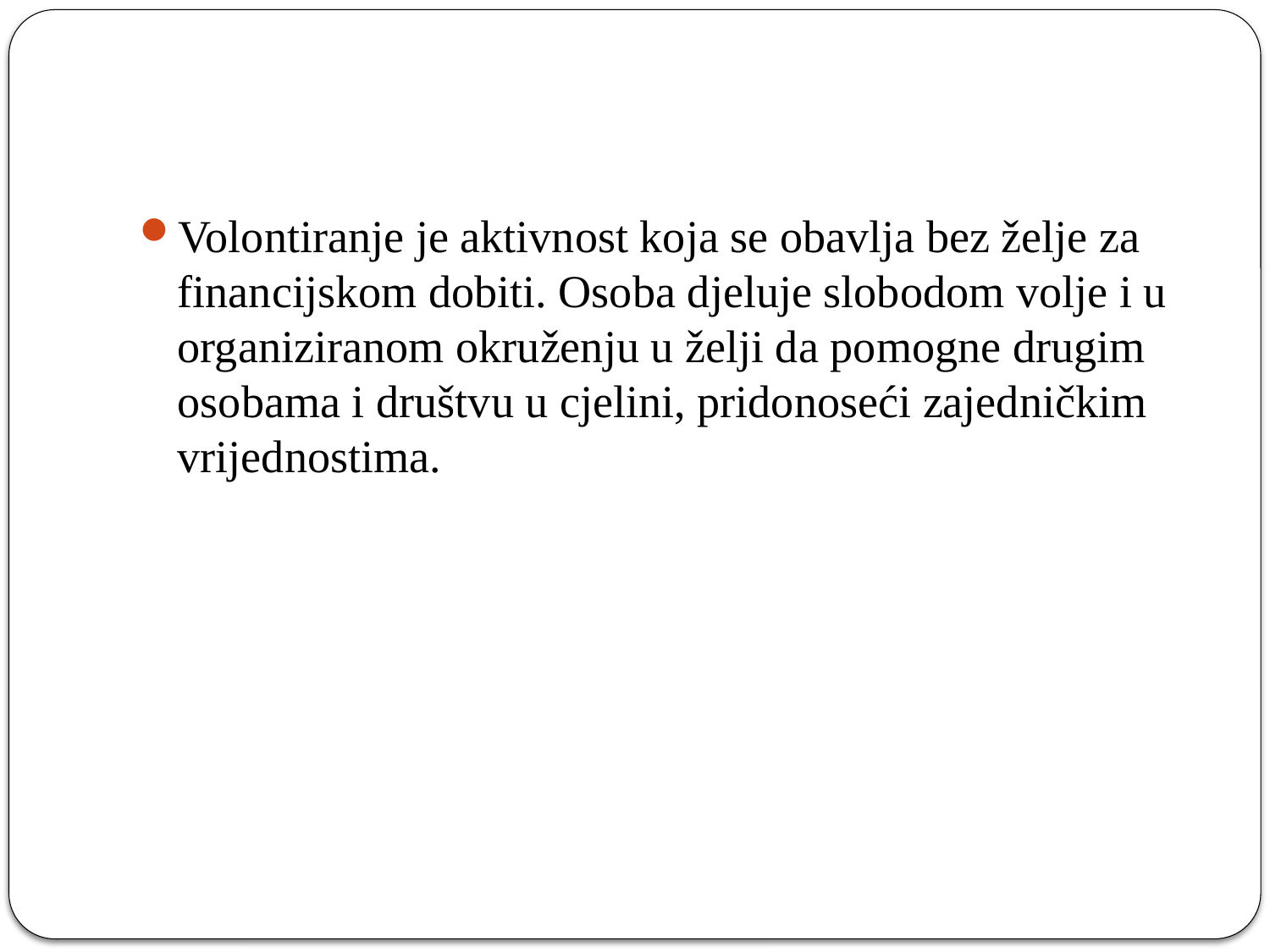

Volontiranje je aktivnost koja se obavlja bez želje za financijskom dobiti. Osoba djeluje slobodom volje i u organiziranom okruženju u želji da pomogne drugim osobama i društvu u cjelini, pridonoseći zajedničkim vrijednostima.